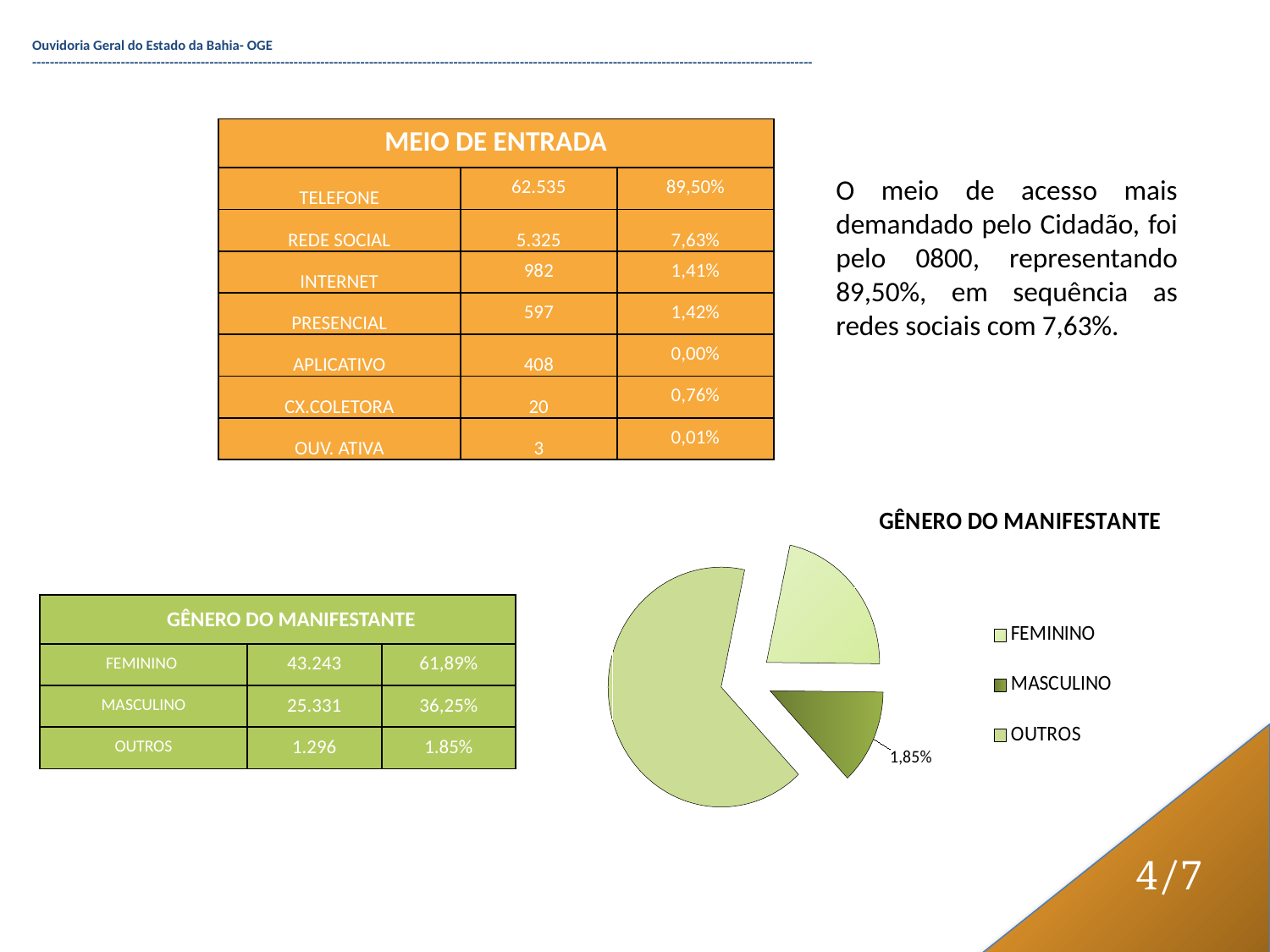

Ouvidoria Geral do Estado da Bahia- OGE  --------------------------------------------------------------------------------------------------------------------------------------------------------------------------------
| MEIO DE ENTRADA |  |  |
| --- | --- | --- |
| TELEFONE | 62.535 | 89,50% |
| REDE SOCIAL | 5.325 | 7,63% |
| INTERNET | 982 | 1,41% |
| PRESENCIAL | 597 | 1,42% |
| APLICATIVO | 408 | 0,00% |
| CX.COLETORA | 20 | 0,76% |
| OUV. ATIVA | 3 | 0,01% |
O meio de acesso mais demandado pelo Cidadão, foi pelo 0800, representando 89,50%, em sequência as redes sociais com 7,63%.

### Chart: GÊNERO DO MANIFESTANTE

| Category |  |
|---|---|
| FEMININO  | 0.6185 |
| MASCULINO | 0.3625 |
| OUTROS | 1.85 |
| GÊNERO DO MANIFESTANTE |  |  |
| --- | --- | --- |
| FEMININO | 43.243 | 61,89% |
| MASCULINO | 25.331 | 36,25% |
| OUTROS | 1.296 | 1.85% |
4/7